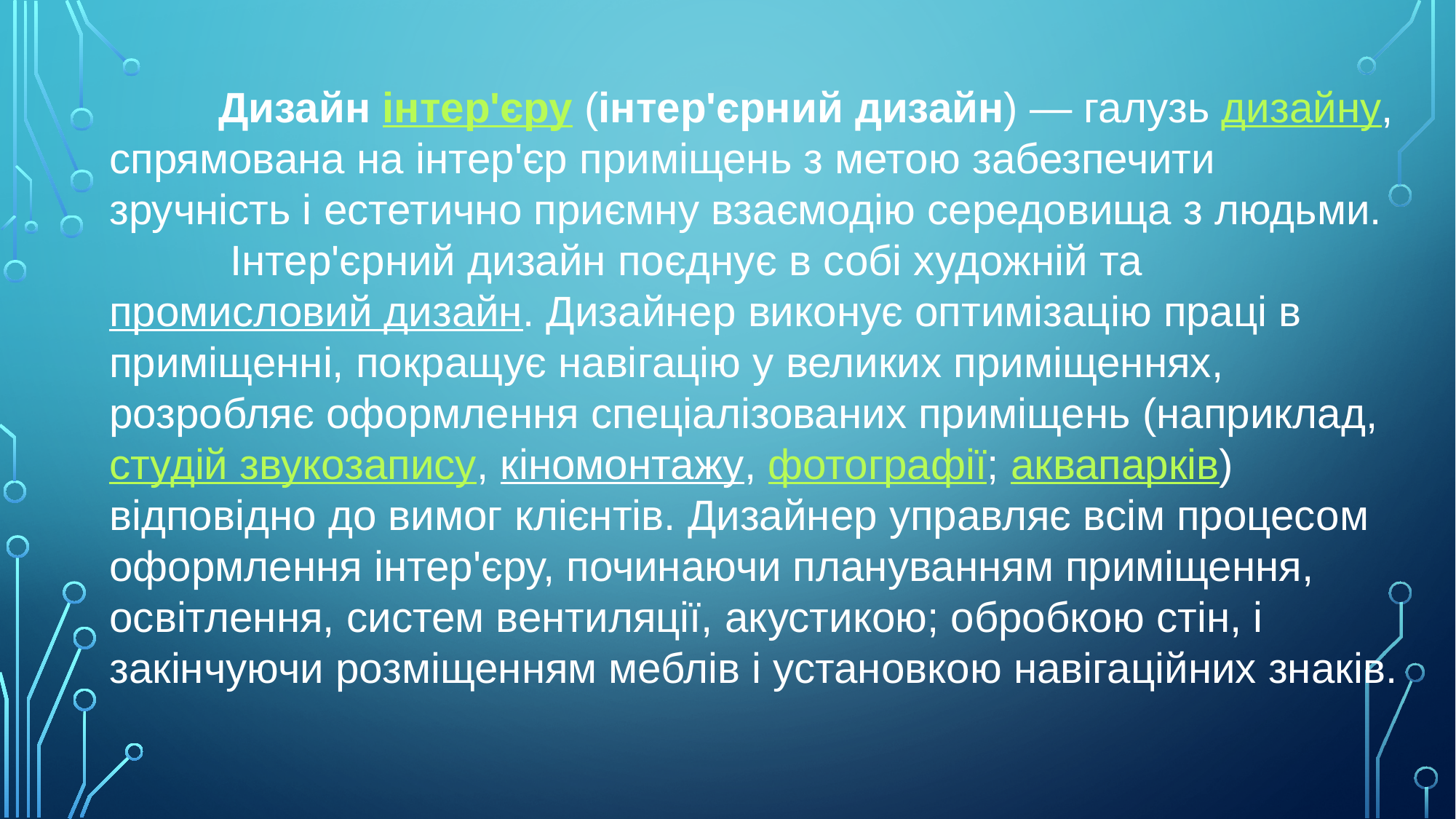

Дизайн інтер'єру (інтер'єрний дизайн) — галузь дизайну, спрямована на інтер'єр приміщень з метою забезпечити зручність і естетично приємну взаємодію середовища з людьми.
	 Інтер'єрний дизайн поєднує в собі художній та промисловий дизайн. Дизайнер виконує оптимізацію праці в приміщенні, покращує навігацію у великих приміщеннях, розробляє оформлення спеціалізованих приміщень (наприклад, студій звукозапису, кіномонтажу, фотографії; аквапарків) відповідно до вимог клієнтів. Дизайнер управляє всім процесом оформлення інтер'єру, починаючи плануванням приміщення, освітлення, систем вентиляції, акустикою; обробкою стін, і закінчуючи розміщенням меблів і установкою навігаційних знаків.